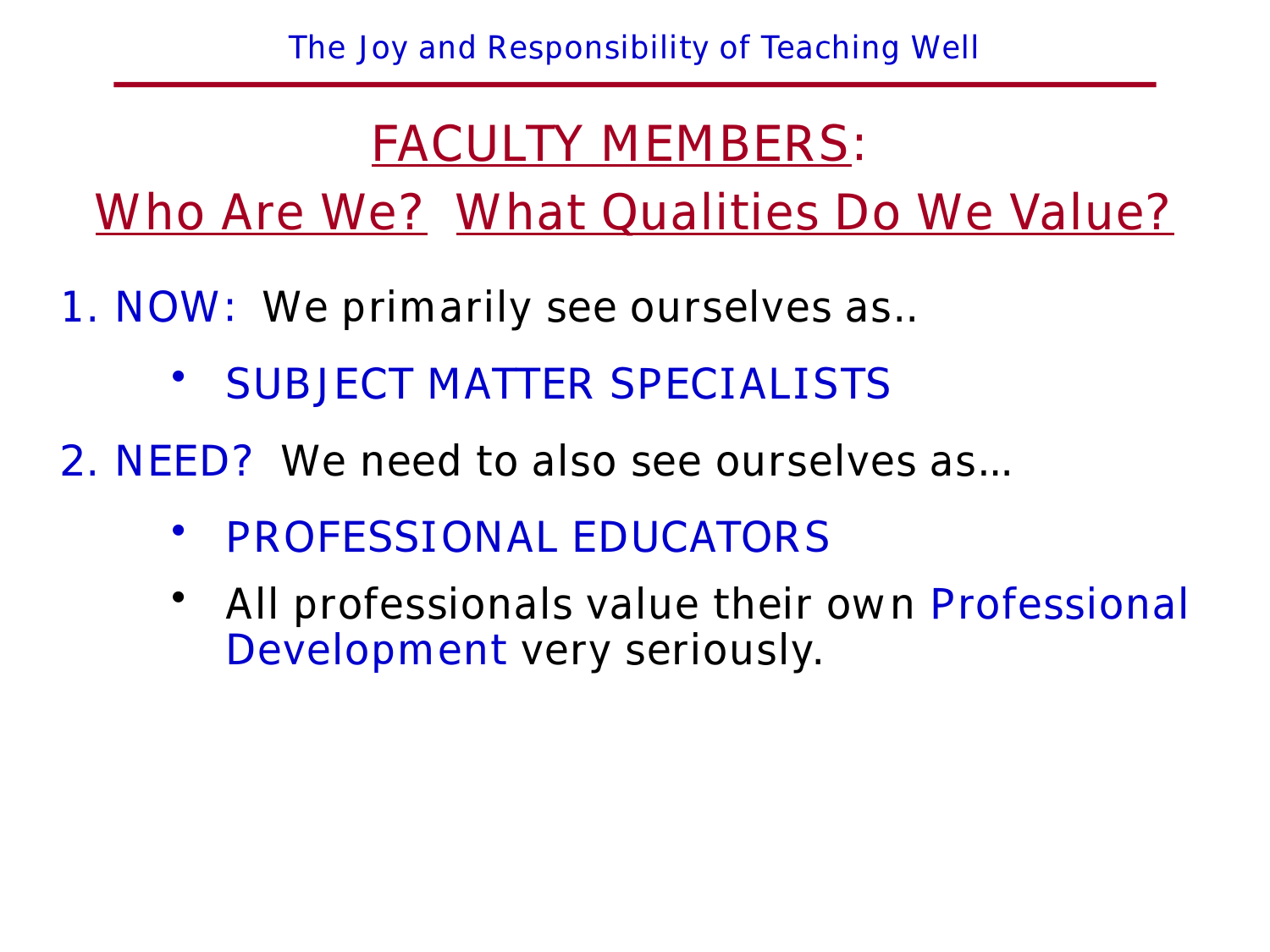

FACULTY MEMBERS:
Who Are We?  What Qualities Do We Value?
NOW:  We primarily see ourselves as..
SUBJECT MATTER SPECIALISTS
NEED?  We need to also see ourselves as…
PROFESSIONAL EDUCATORS
All professionals value their own Professional Development very seriously.